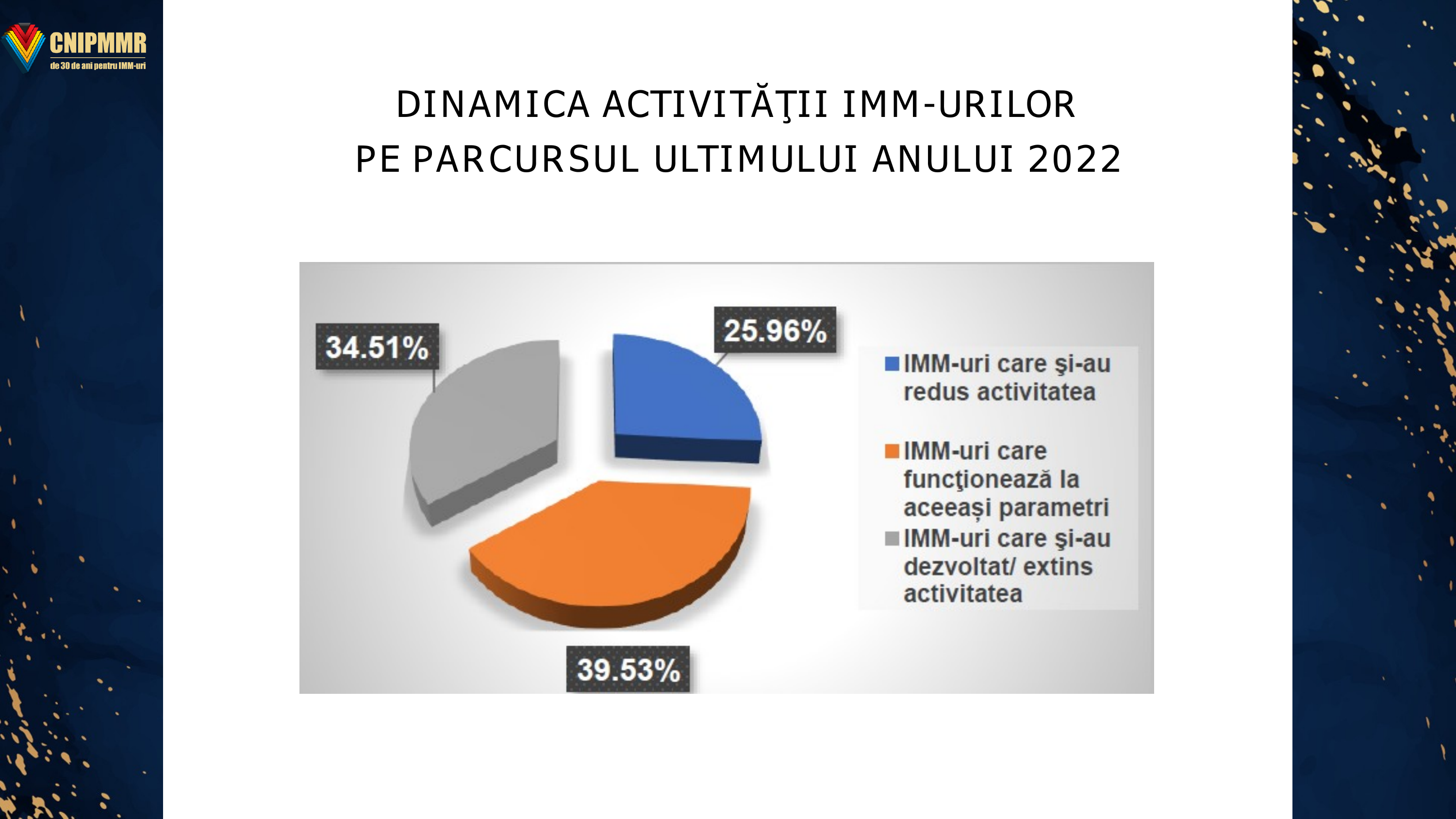

# DINAMICA ACTIVITĂŢII IMM-URILOR
PE PARCURSUL ULTIMULUI ANULUI 2022